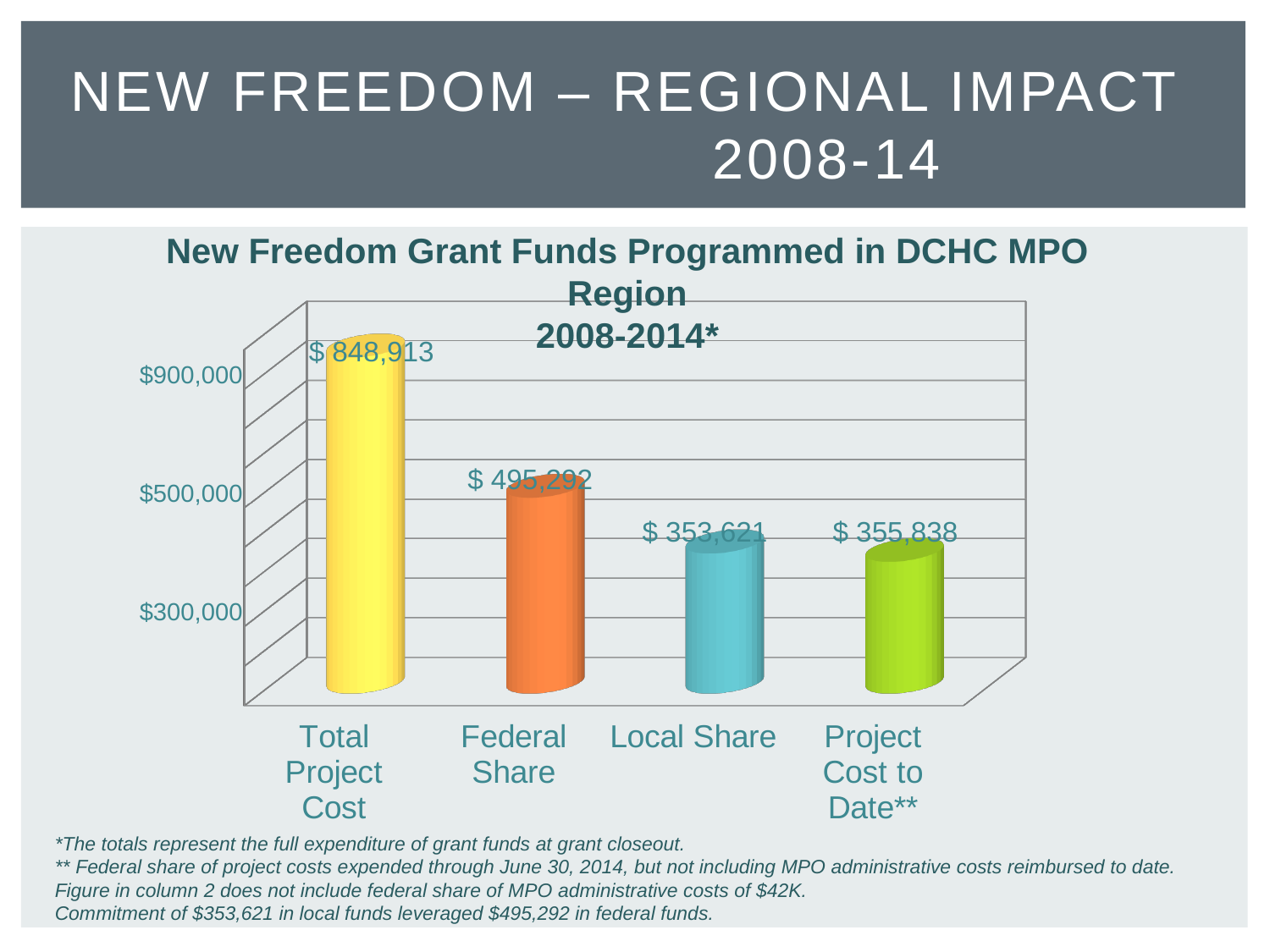

# New Freedom – Regional Impact                      2008-14
New Freedom Grant Funds Programmed in DCHC MPO Region
2008-2014*

[unsupported chart]

$ 848,913
$900,000

$500,000

$300,000

$ 495,292
$ 353,621
$ 355,838
*The totals represent the full expenditure of grant funds at grant closeout.
** Federal share of project costs expended through June 30, 2014, but not including MPO administrative costs reimbursed to date.
Figure in column 2 does not include federal share of MPO administrative costs of $42K.
Commitment of $353,621 in local funds leveraged $495,292 in federal funds.